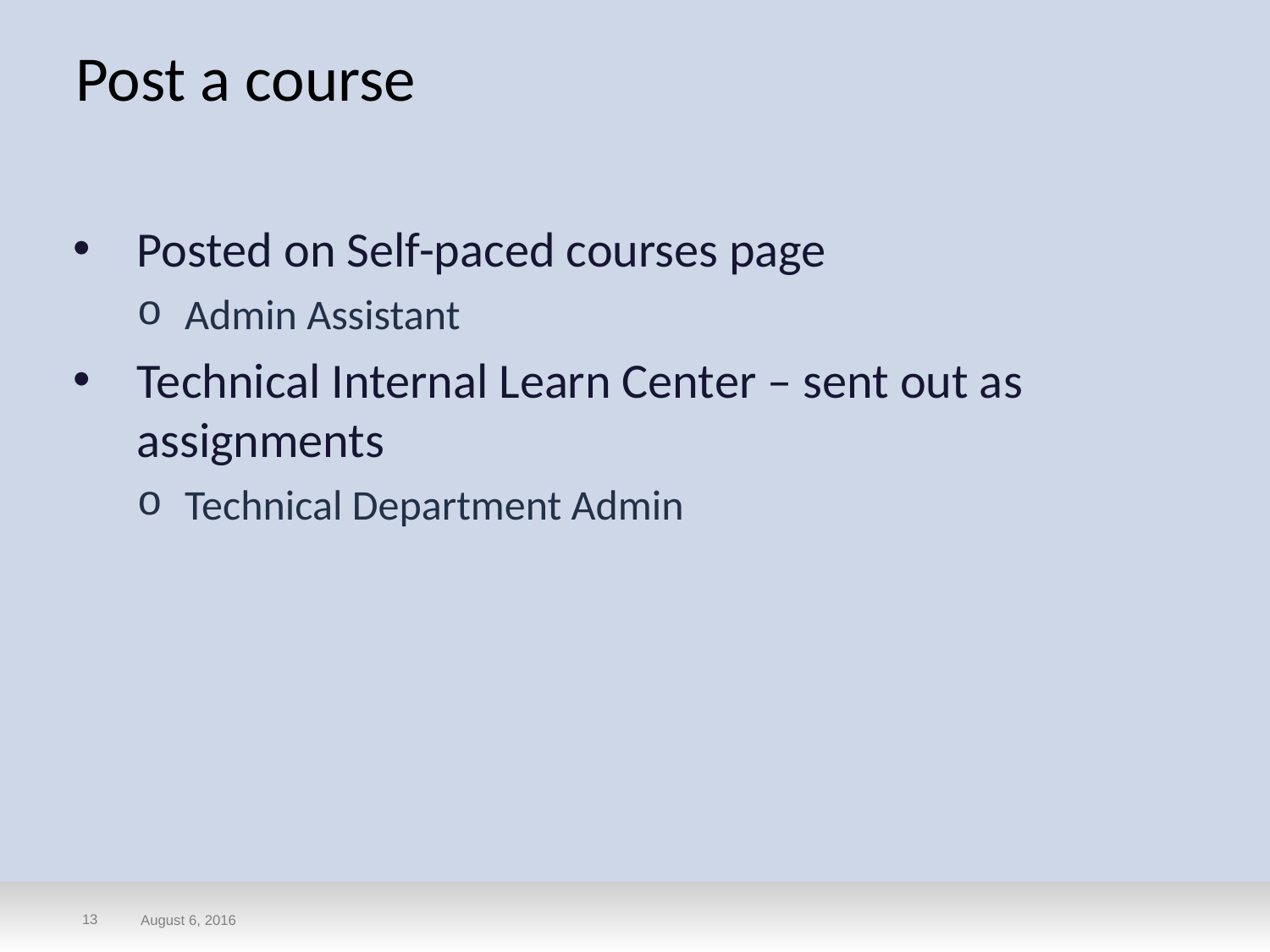

# Post a course
Posted on Self-paced courses page
Admin Assistant
Technical Internal Learn Center – sent out as assignments
Technical Department Admin